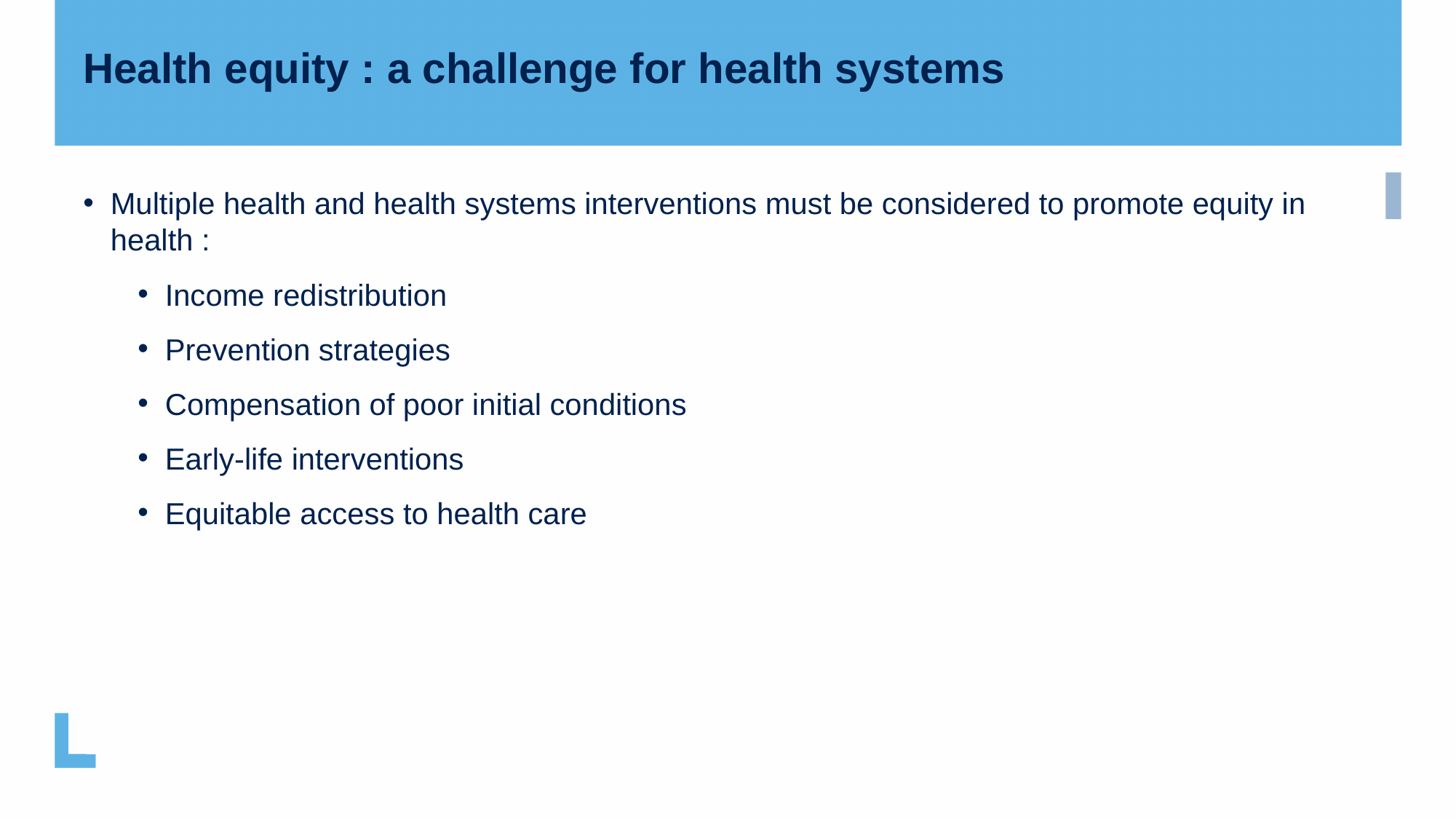

Health equity : a challenge for health systems
Multiple health and health systems interventions must be considered to promote equity in health :
Income redistribution
Prevention strategies
Compensation of poor initial conditions
Early-life interventions
Equitable access to health care